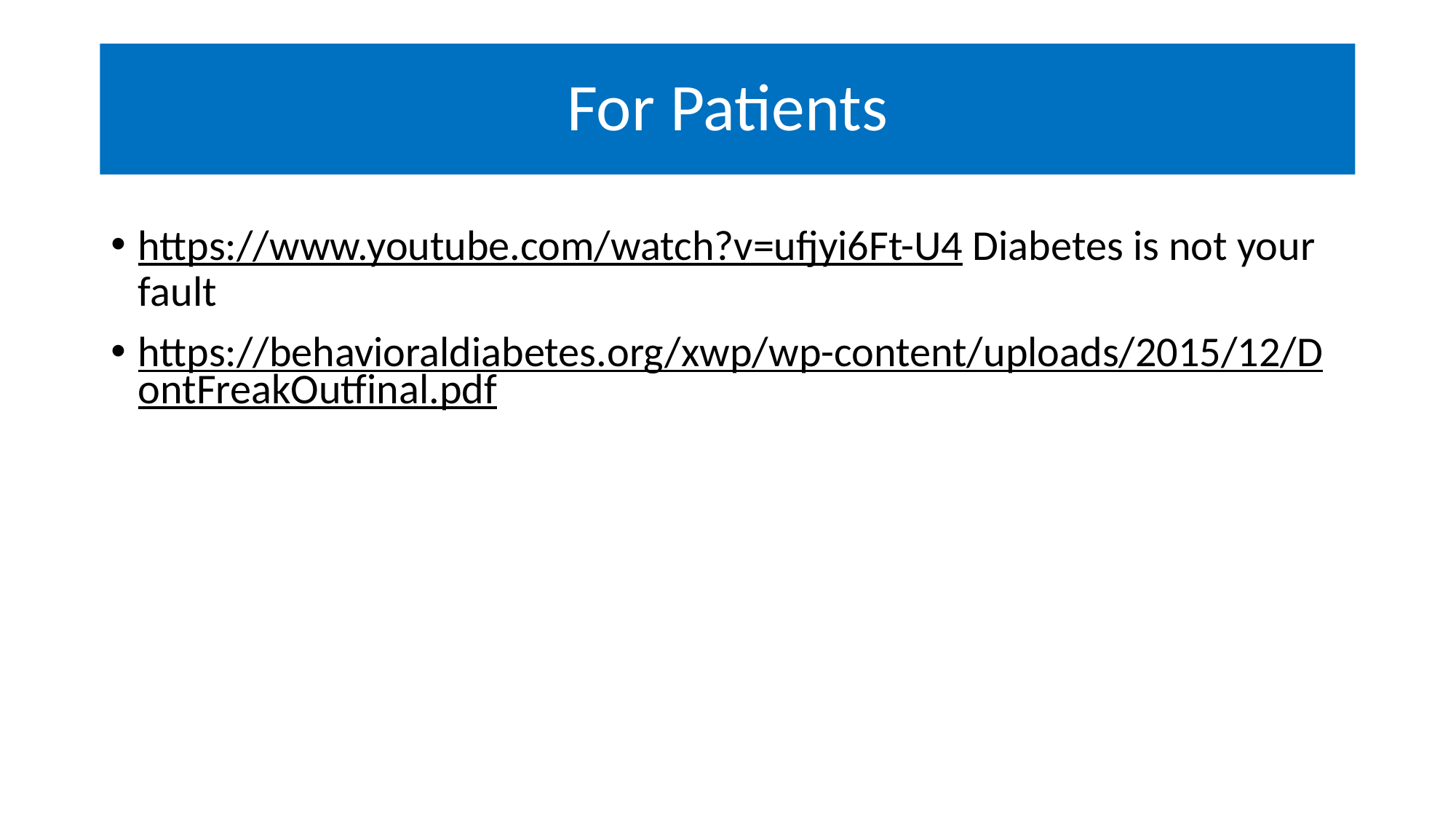

# For Patients
https://www.youtube.com/watch?v=ufjyi6Ft-U4 Diabetes is not your fault
https://behavioraldiabetes.org/xwp/wp-content/uploads/2015/12/DontFreakOutfinal.pdf